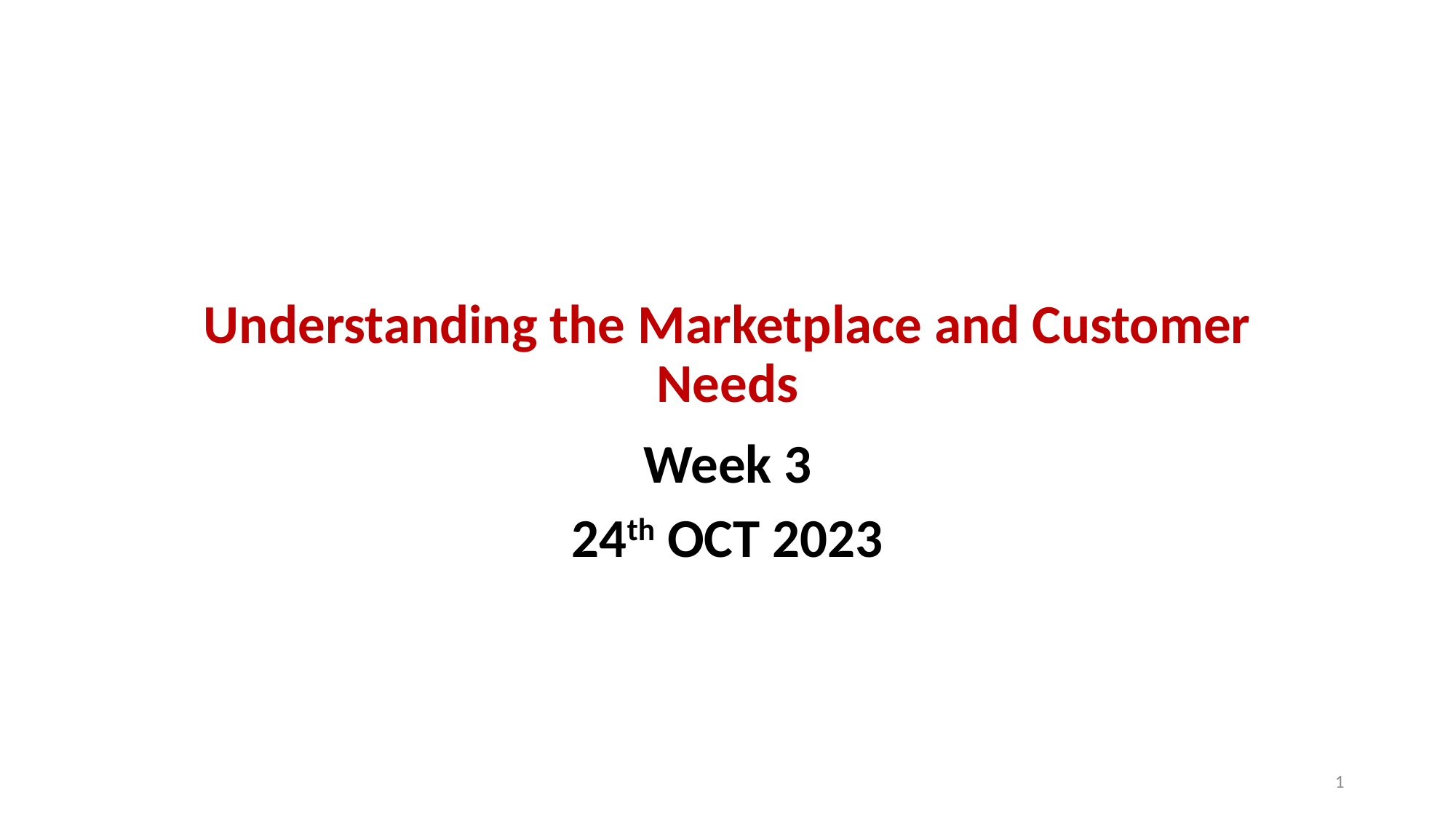

# Understanding the Marketplace and Customer Needs
Week 3
24th OCT 2023
1